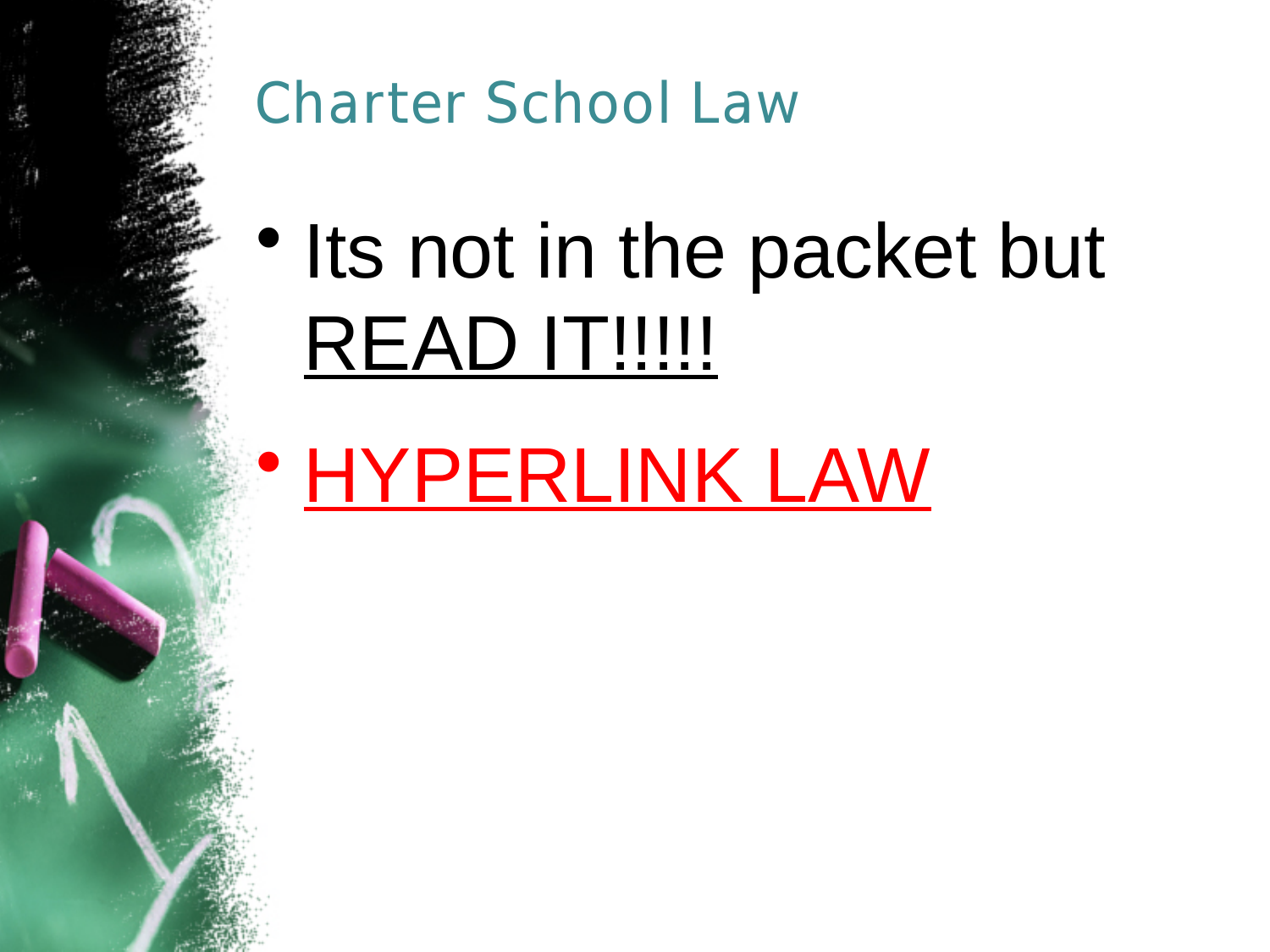

# Charter School Law
Its not in the packet but READ IT!!!!!
HYPERLINK LAW